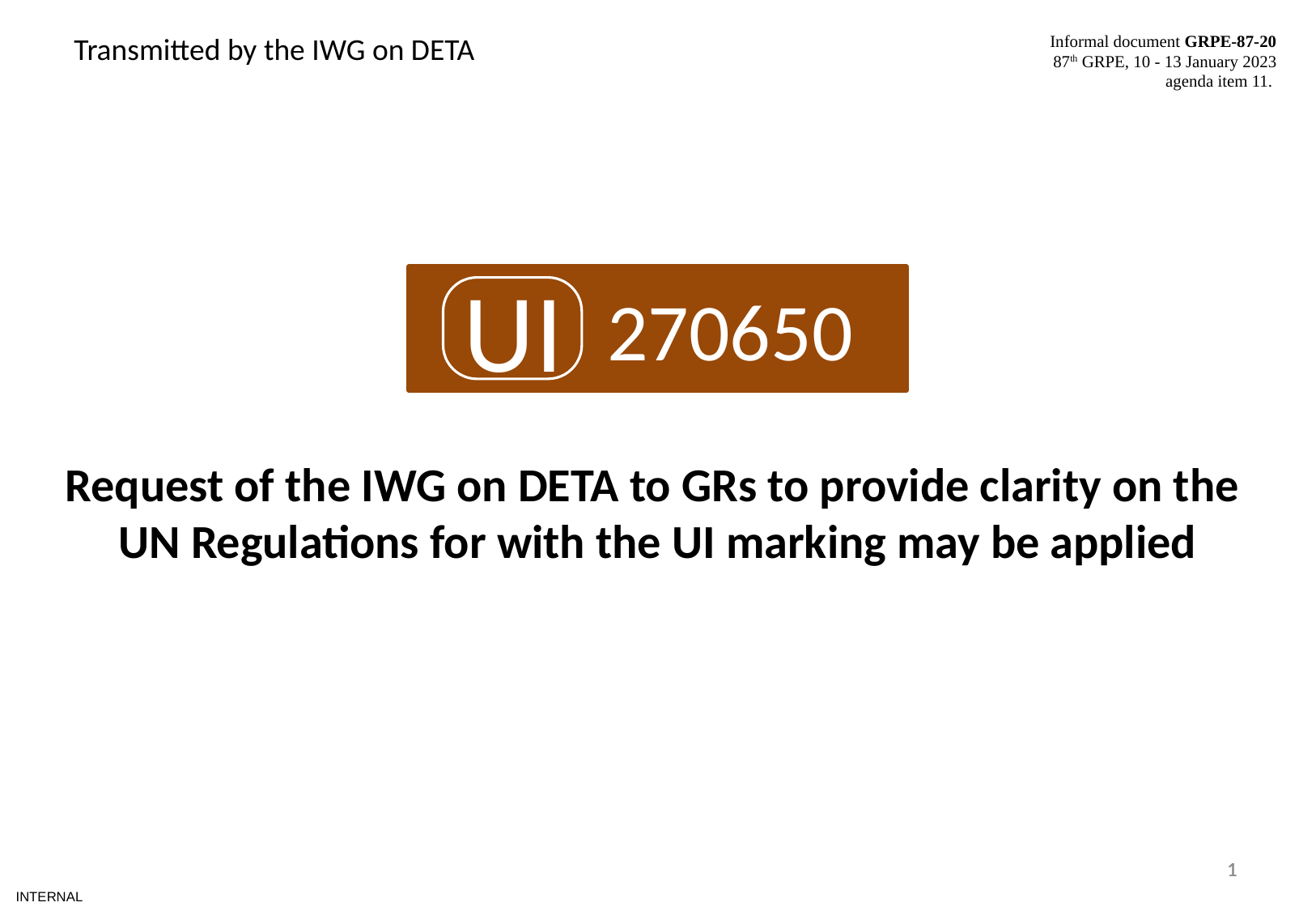

Informal document GRPE-87-20
     	                          			             	      87th GRPE, 10 - 13 January 2023
agenda item 11.
Transmitted by the IWG on DETA
UI

270650

Request of the IWG on DETA to GRs to provide clarity on the
UN Regulations for with the UI marking may be applied
1
1